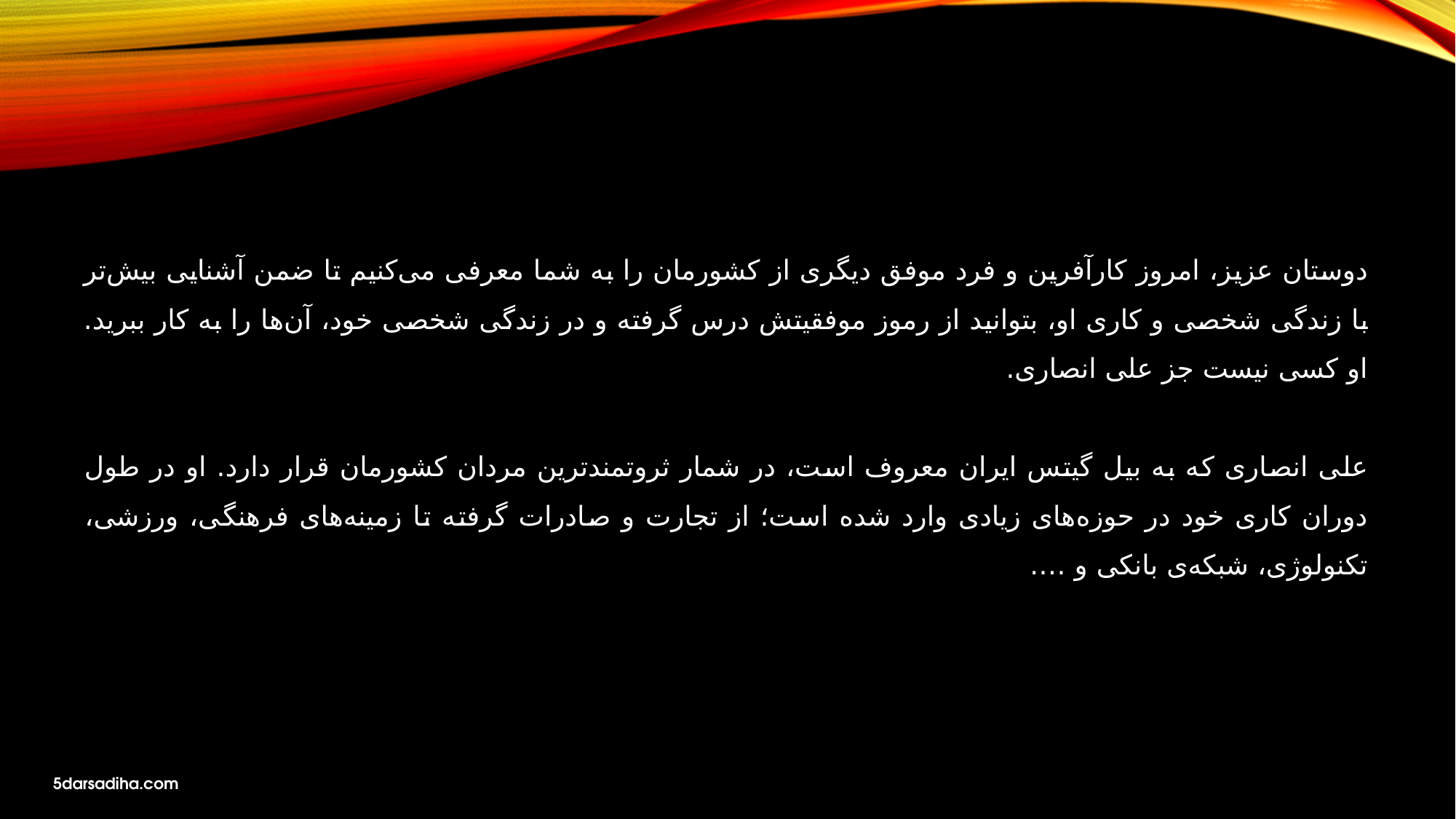

دوستان عزیز، امروز کارآفرین و فرد موفق دیگری از کشورمان را به شما معرفی می‌کنیم تا ضمن آشنایی بیش‌تر با زندگی شخصی و کاری او، بتوانید از رموز موفقیتش درس گرفته و در زندگی شخصی خود، آن‌ها را به کار ببرید. او کسی نیست جز علی انصاری.

علی انصاری که به بیل گیتس ایران معروف است، در شمار ثروتمندترین مردان کشورمان قرار دارد. او در طول دوران کاری خود در حوزه‌های زیادی وارد شده است؛ از تجارت و صادرات گرفته تا زمینه‌های فرهنگی، ورزشی، تکنولوژی، شبکه‌ی بانکی و ….

5darsadiha.com